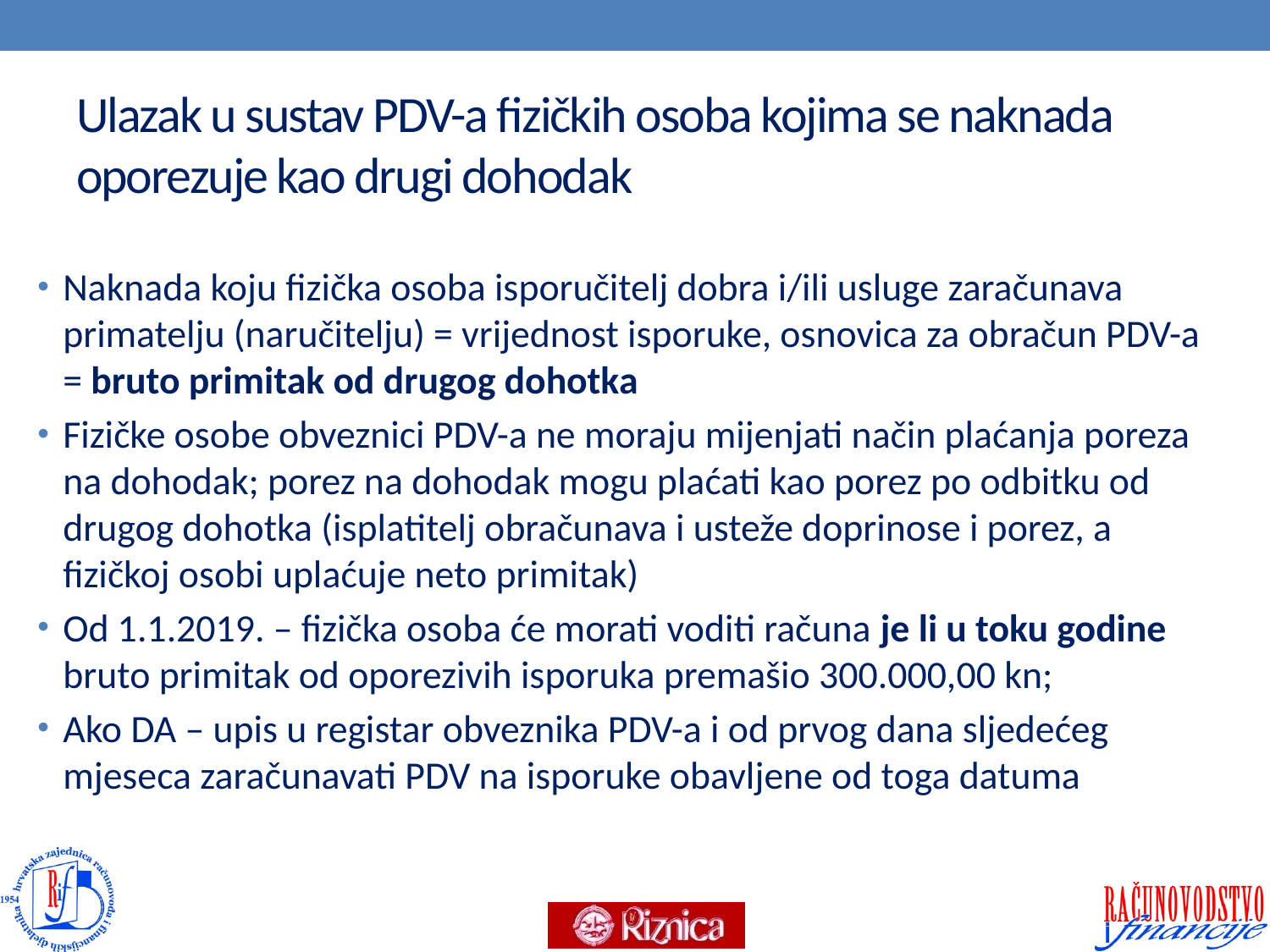

# Ulazak u sustav PDV-a fizičkih osoba kojima se naknada oporezuje kao drugi dohodak
Naknada koju fizička osoba isporučitelj dobra i/ili usluge zaračunava primatelju (naručitelju) = vrijednost isporuke, osnovica za obračun PDV-a = bruto primitak od drugog dohotka
Fizičke osobe obveznici PDV-a ne moraju mijenjati način plaćanja poreza na dohodak; porez na dohodak mogu plaćati kao porez po odbitku od drugog dohotka (isplatitelj obračunava i usteže doprinose i porez, a fizičkoj osobi uplaćuje neto primitak)
Od 1.1.2019. – fizička osoba će morati voditi računa je li u toku godine bruto primitak od oporezivih isporuka premašio 300.000,00 kn;
Ako DA – upis u registar obveznika PDV-a i od prvog dana sljedećeg mjeseca zaračunavati PDV na isporuke obavljene od toga datuma